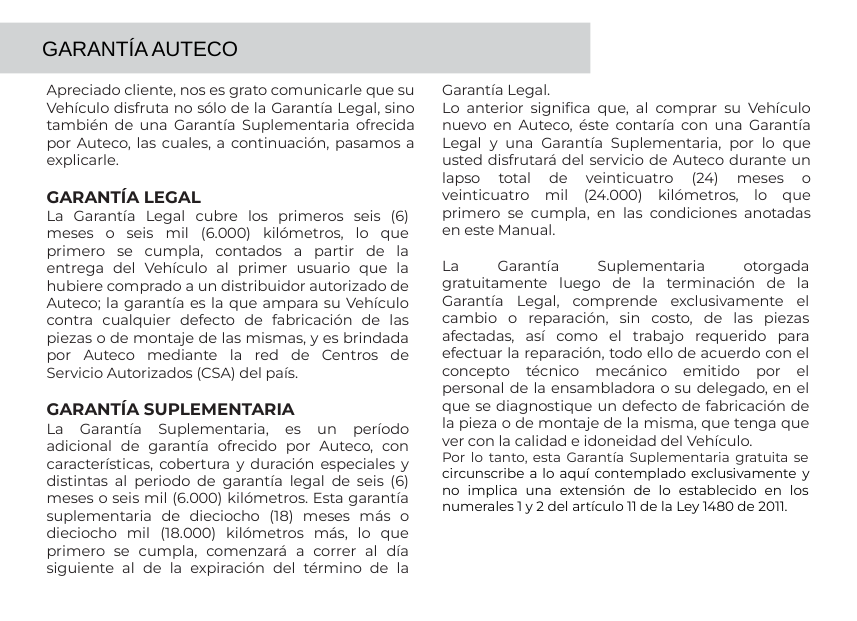

GARANTÍA AUTECO
Apreciado cliente, nos es grato comunicarle que su Vehículo disfruta no sólo de la Garantía Legal, sino también de una Garantía Suplementaria ofrecida por Auteco, las cuales, a continuación, pasamos a explicarle.

GARANTÍA LEGAL
La Garantía Legal cubre los primeros seis (6) meses o seis mil (6.000) kilómetros, lo que primero se cumpla, contados a partir de la entrega del Vehículo al primer usuario que la hubiere comprado a un distribuidor autorizado de Auteco; la garantía es la que ampara su Vehículo contra cualquier defecto de fabricación de las piezas o de montaje de las mismas, y es brindada por Auteco mediante la red de Centros de Servicio Autorizados (CSA) del país.

GARANTÍA SUPLEMENTARIA
La Garantía Suplementaria, es un período adicional de garantía ofrecido por Auteco, con características, cobertura y duración especiales y distintas al periodo de garantía legal de seis (6) meses o seis mil (6.000) kilómetros. Esta garantía suplementaria de dieciocho (18) meses más o dieciocho mil (18.000) kilómetros más, lo que primero se cumpla, comenzará a correr al día siguiente al de la expiración del término de la Garantía Legal.
Lo anterior significa que, al comprar su Vehículo nuevo en Auteco, éste contaría con una Garantía Legal y una Garantía Suplementaria, por lo que usted disfrutará del servicio de Auteco durante un lapso total de veinticuatro (24) meses o veinticuatro mil (24.000) kilómetros, lo que primero se cumpla, en las condiciones anotadas en este Manual.

La Garantía Suplementaria otorgada gratuitamente luego de la terminación de la Garantía Legal, comprende exclusivamente el cambio o reparación, sin costo, de las piezas afectadas, así como el trabajo requerido para efectuar la reparación, todo ello de acuerdo con el concepto técnico mecánico emitido por el personal de la ensambladora o su delegado, en el que se diagnostique un defecto de fabricación de la pieza o de montaje de la misma, que tenga que ver con la calidad e idoneidad del Vehículo.
Por lo tanto, esta Garantía Suplementaria gratuita se circunscribe a lo aquí contemplado exclusivamente y no implica una extensión de lo establecido en los numerales 1 y 2 del artículo 11 de la Ley 1480 de 2011.